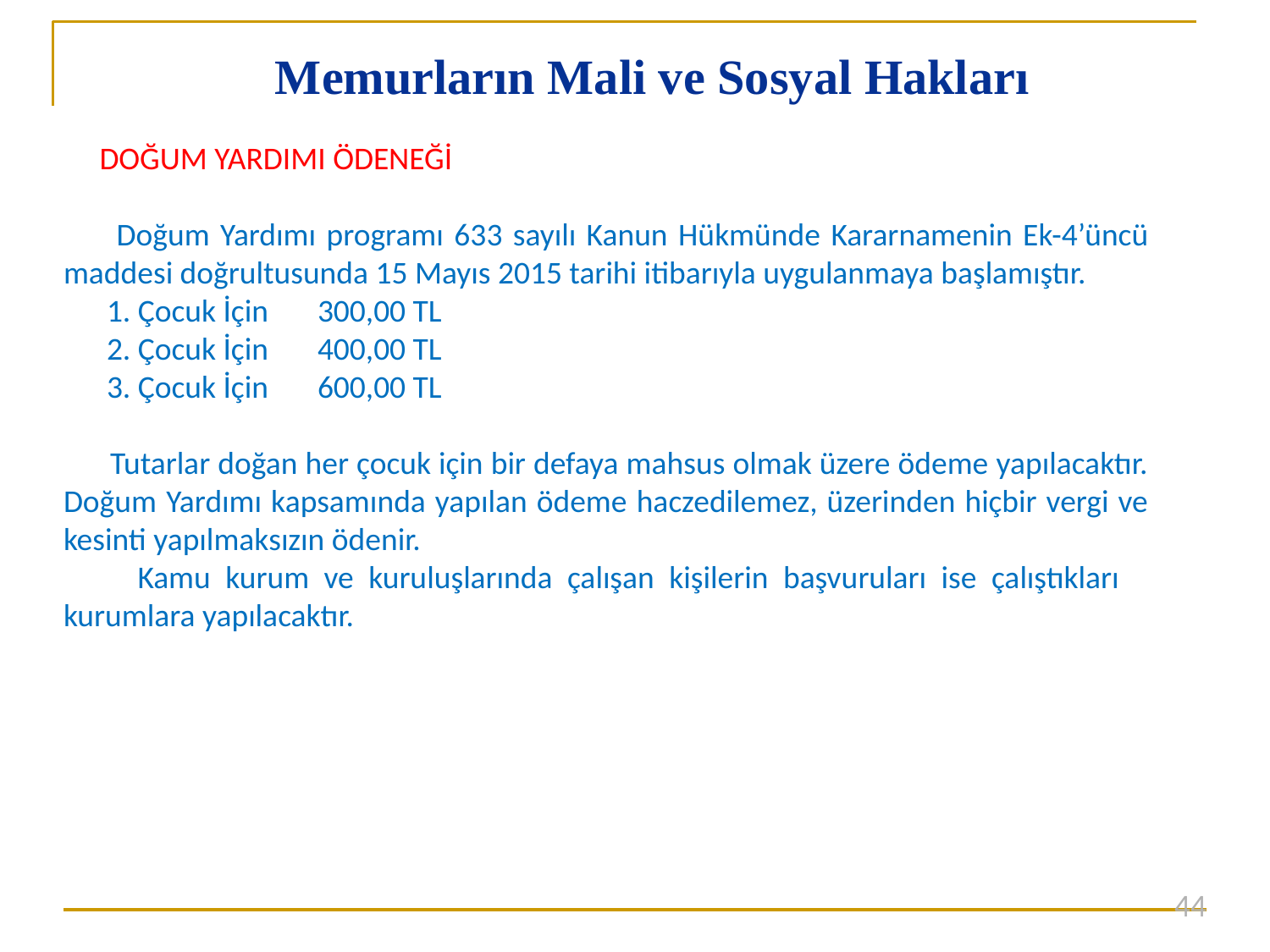

# Memurların Mali ve Sosyal Hakları
     DOĞUM YARDIMI ÖDENEĞİ

     Doğum Yardımı programı 633 sayılı Kanun Hükmünde Kararnamenin Ek-4’üncü maddesi doğrultusunda 15 Mayıs 2015 tarihi itibarıyla uygulanmaya başlamıştır.
      1. Çocuk İçin	300,00 TL
      2. Çocuk İçin	400,00 TL
      3. Çocuk İçin	600,00 TL

      Tutarlar doğan her çocuk için bir defaya mahsus olmak üzere ödeme yapılacaktır. Doğum Yardımı kapsamında yapılan ödeme haczedilemez, üzerinden hiçbir vergi ve kesinti yapılmaksızın ödenir.
     Kamu kurum ve kuruluşlarında çalışan kişilerin başvuruları ise çalıştıkları   kurumlara yapılacaktır.

44